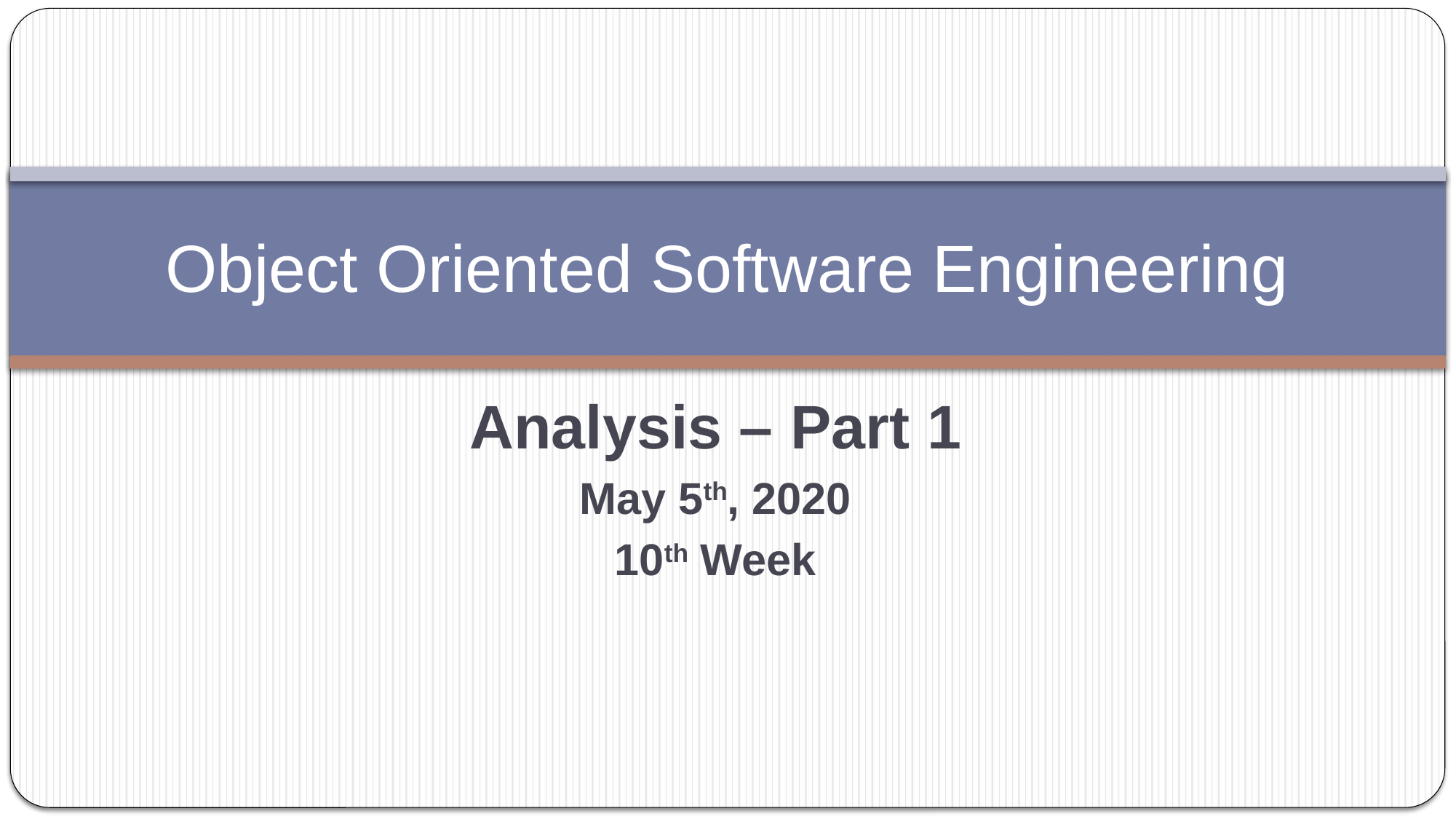

# Object Oriented Software Engineering
Analysis – Part 1
May 5th, 2020
10th Week